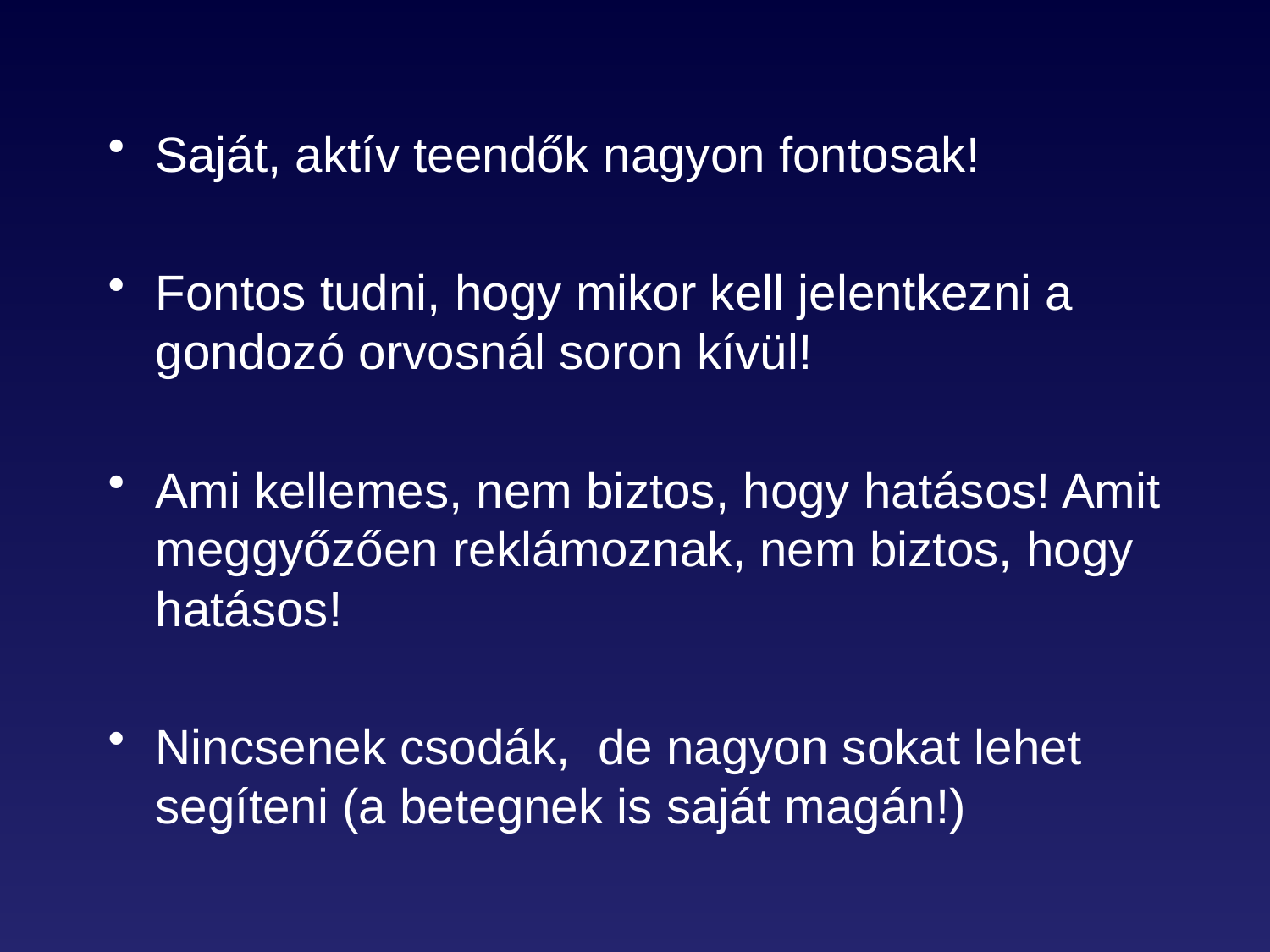

#
Saját, aktív teendők nagyon fontosak!

Fontos tudni, hogy mikor kell jelentkezni a gondozó orvosnál soron kívül!

Ami kellemes, nem biztos, hogy hatásos! Amit meggyőzően reklámoznak, nem biztos, hogy hatásos!

Nincsenek csodák,  de nagyon sokat lehet segíteni (a betegnek is saját magán!)